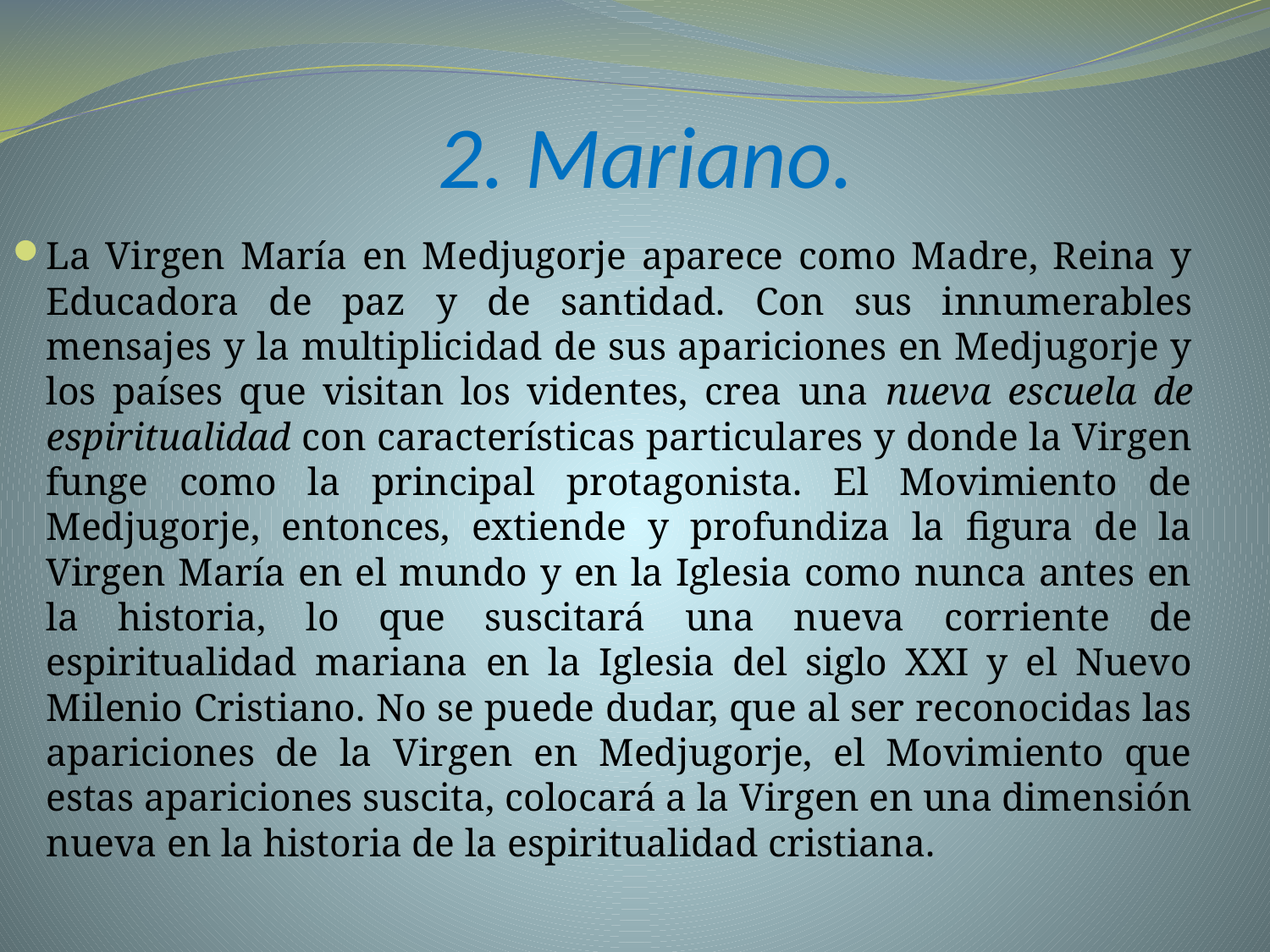

# 2. Mariano.
La Virgen María en Medjugorje aparece como Madre, Reina y Educadora de paz y de santidad. Con sus innumerables mensajes y la multiplicidad de sus apariciones en Medjugorje y los países que visitan los videntes, crea una nueva escuela de espiritualidad con características particulares y donde la Virgen funge como la principal protagonista. El Movimiento de Medjugorje, entonces, extiende y profundiza la figura de la Virgen María en el mundo y en la Iglesia como nunca antes en la historia, lo que suscitará una nueva corriente de espiritualidad mariana en la Iglesia del siglo XXI y el Nuevo Milenio Cristiano. No se puede dudar, que al ser reconocidas las apariciones de la Virgen en Medjugorje, el Movimiento que estas apariciones suscita, colocará a la Virgen en una dimensión nueva en la historia de la espiritualidad cristiana.